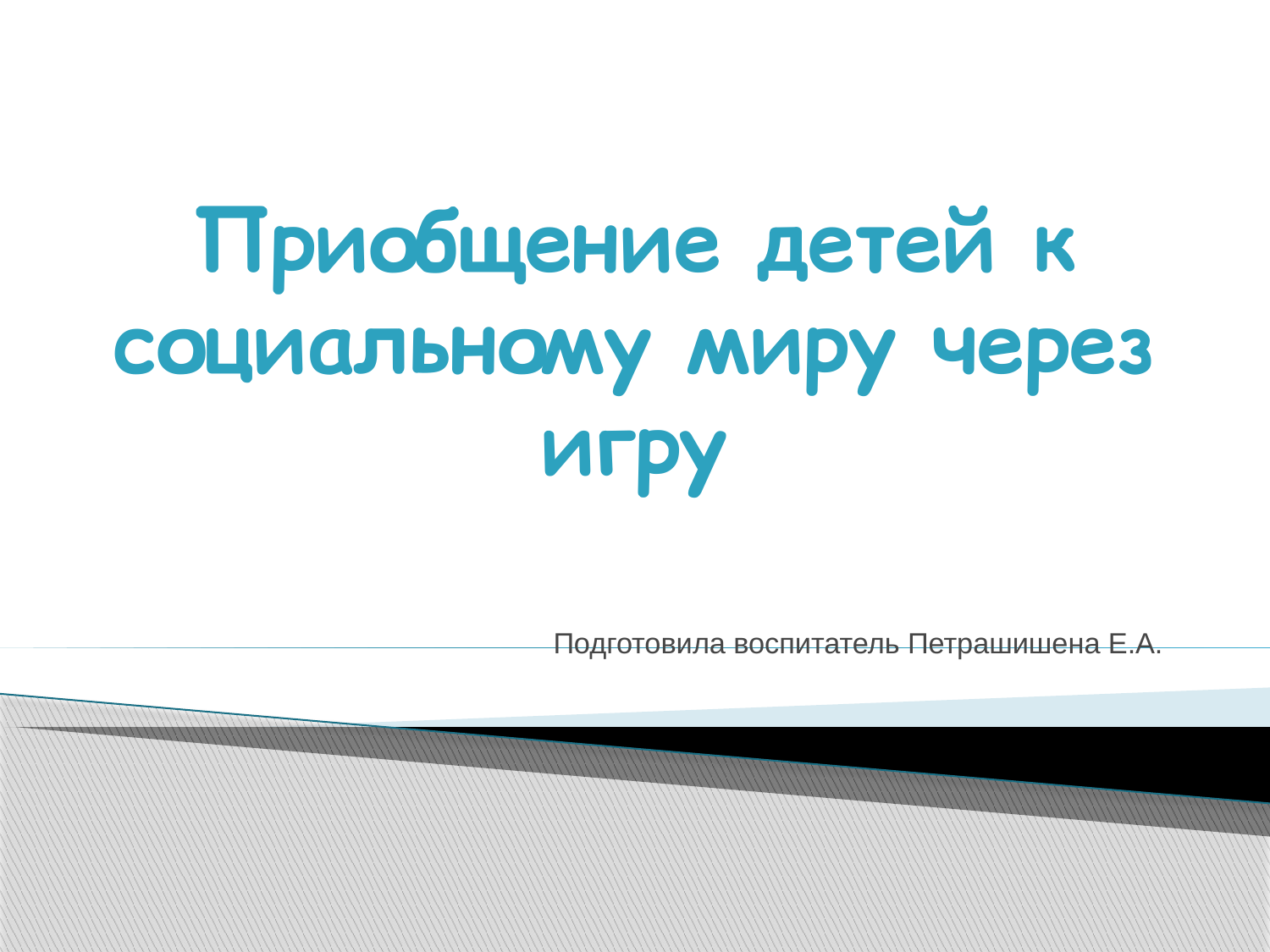

# Приобщение детей к социальному миру через игру

Подготовила воспитатель Петрашишена Е.А.